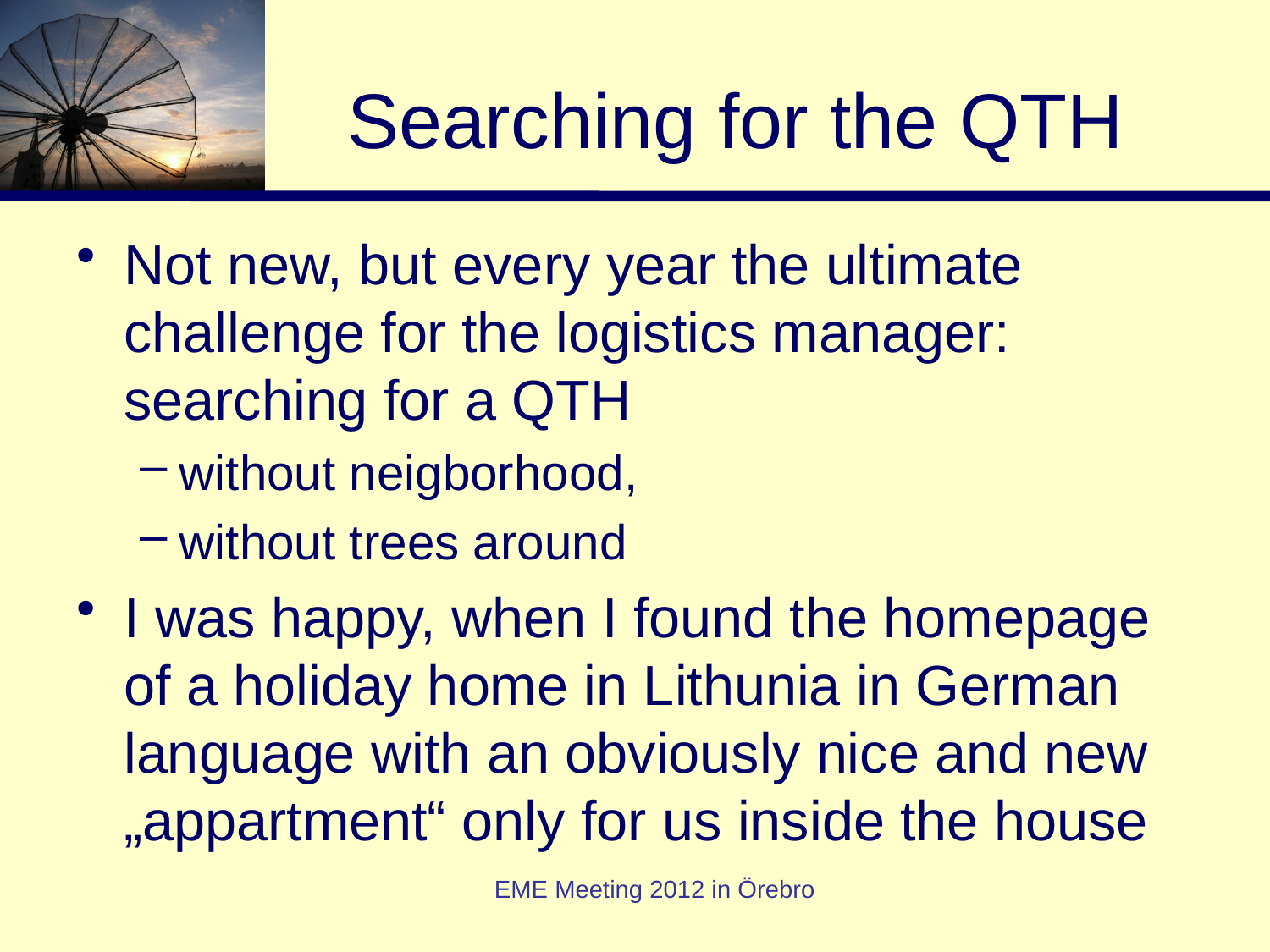

# Searching for the QTH
Not new, but every year the ultimate challenge for the logistics manager: searching for a QTH
without neigborhood,
without trees around
I was happy, when I found the homepage of a holiday home in Lithunia in German language with an obviously nice and new „appartment“ only for us inside the house
EME Meeting 2012 in Örebro